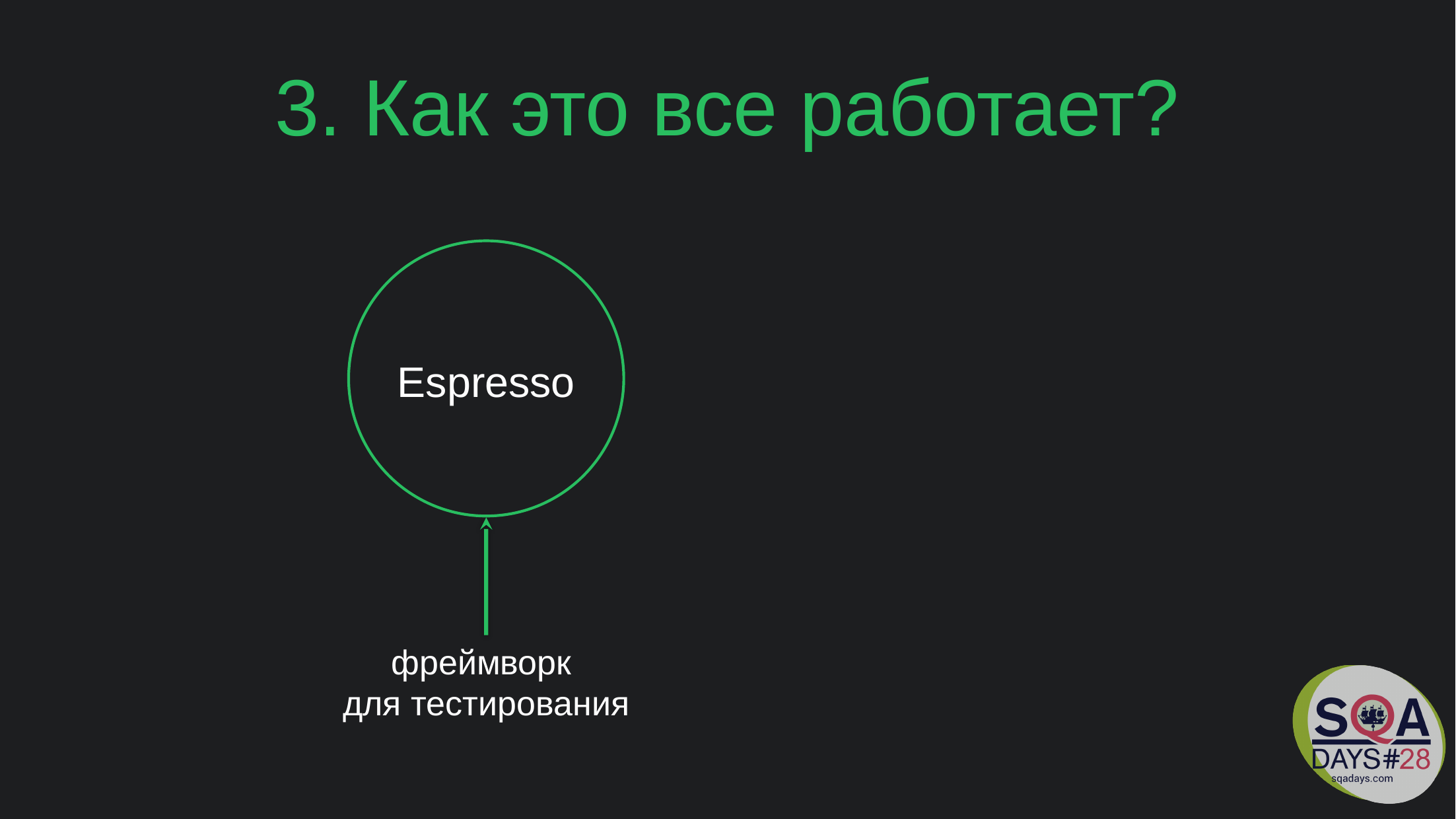

3. Как это все работает?

Espresso

фреймворк
для тестирования
57